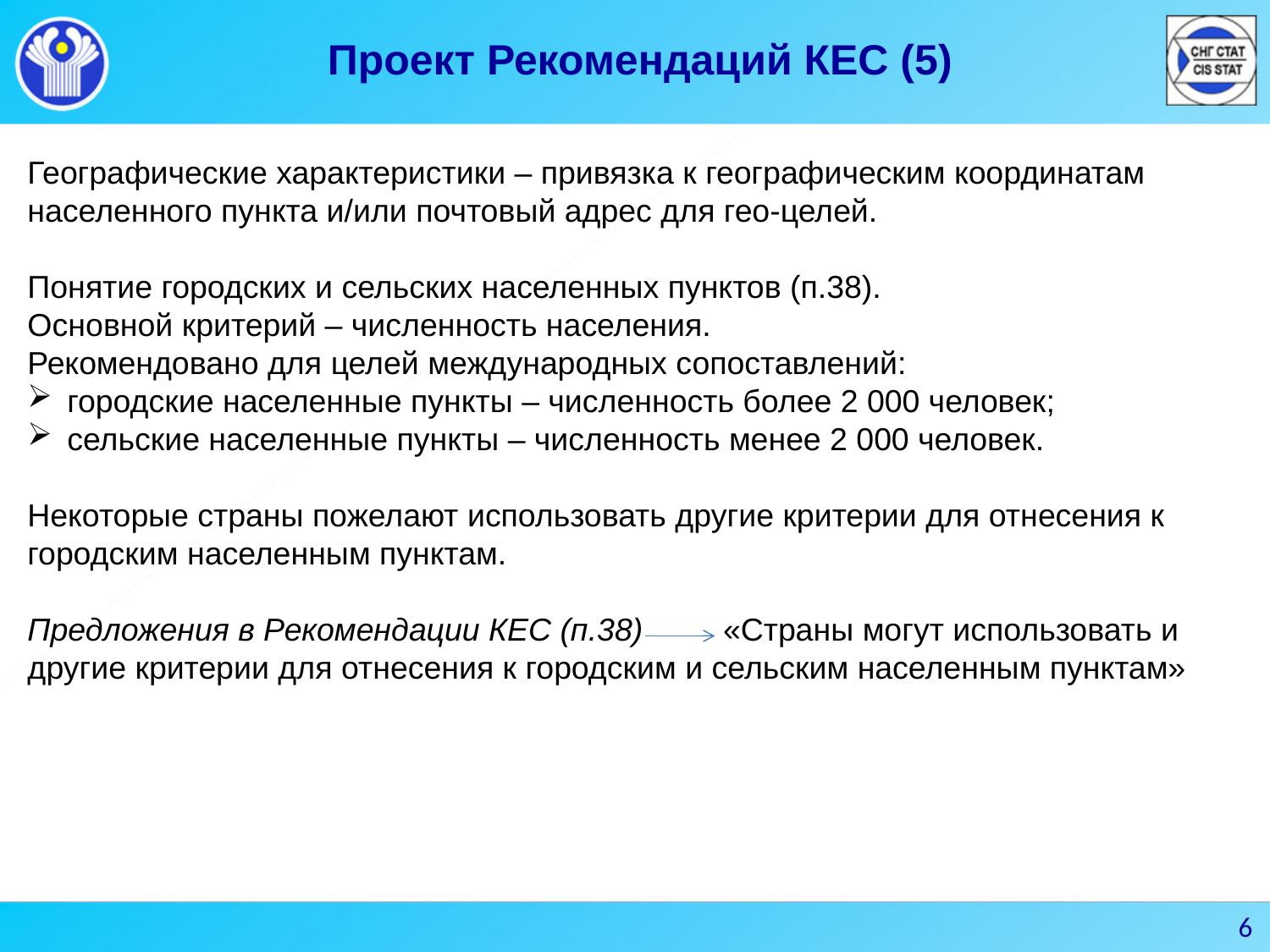

Проект Рекомендаций КЕС (5)

Географические характеристики – привязка к географическим координатам населенного пункта и/или почтовый адрес для гео-целей.

Понятие городских и сельских населенных пунктов (п.38).
Основной критерий – численность населения.
Рекомендовано для целей международных сопоставлений:
городские населенные пункты – численность более 2 000 человек;
сельские населенные пункты – численность менее 2 000 человек.

Некоторые страны пожелают использовать другие критерии для отнесения к городским населенным пунктам.

Предложения в Рекомендации КЕС (п.38)         «Страны могут использовать и другие критерии для отнесения к городским и сельским населенным пунктам»
6